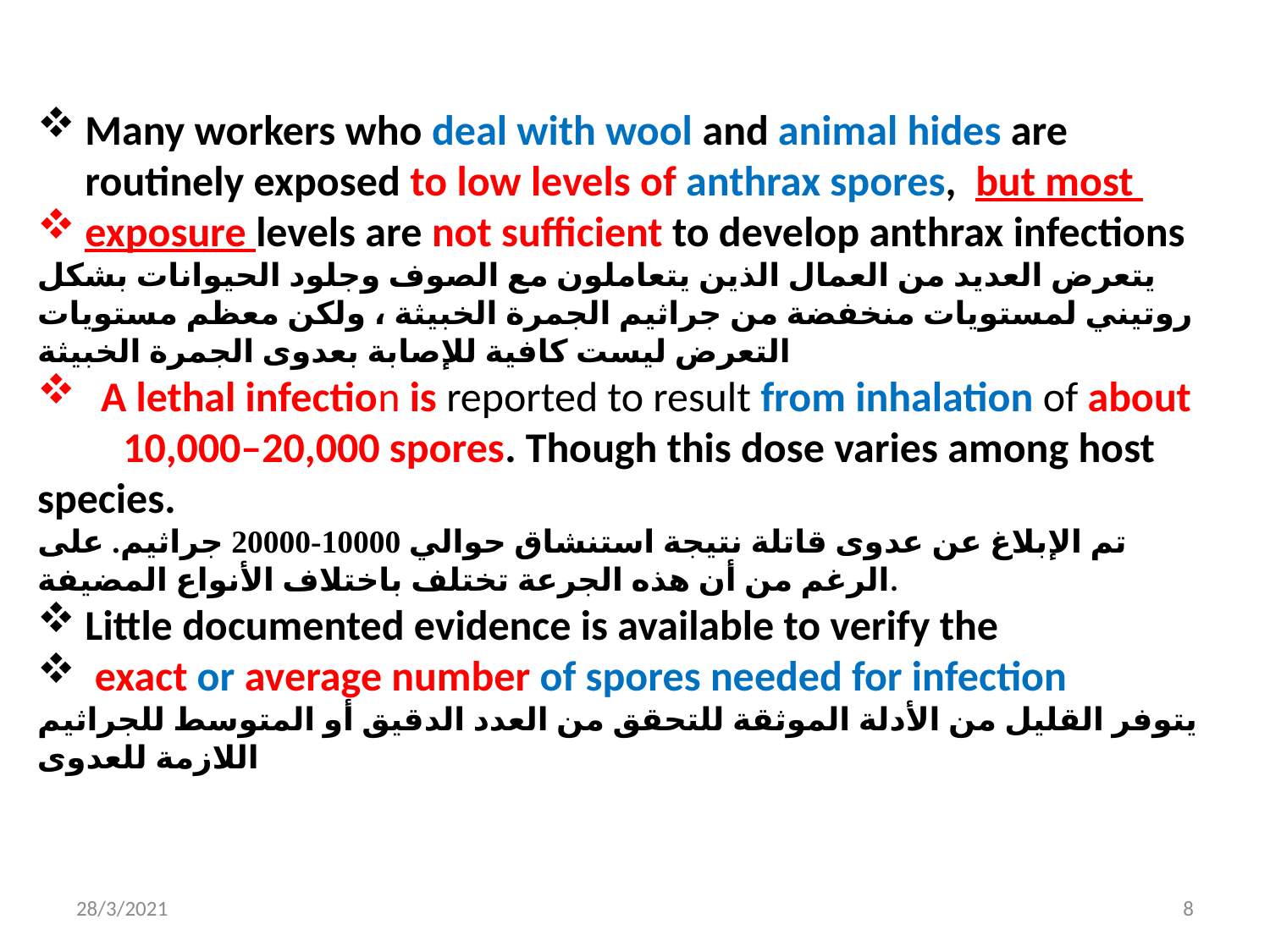

Many workers who deal with wool and animal hides are  routinely exposed to low levels of anthrax spores,  but most
exposure levels are not sufficient to develop anthrax infections
يتعرض العديد من العمال الذين يتعاملون مع الصوف وجلود الحيوانات بشكل روتيني لمستويات منخفضة من جراثيم الجمرة الخبيثة ، ولكن معظم مستويات التعرض ليست كافية للإصابة بعدوى الجمرة الخبيثة
A lethal infection is reported to result from inhalation of about
         10,000–20,000 spores. Though this dose varies among host species.
تم الإبلاغ عن عدوى قاتلة نتيجة استنشاق حوالي 10000-20000 جراثيم. على الرغم من أن هذه الجرعة تختلف باختلاف الأنواع المضيفة.
Little documented evidence is available to verify the
 exact or average number of spores needed for infection
يتوفر القليل من الأدلة الموثقة للتحقق من العدد الدقيق أو المتوسط للجراثيم اللازمة للعدوى
28/3/2021
8